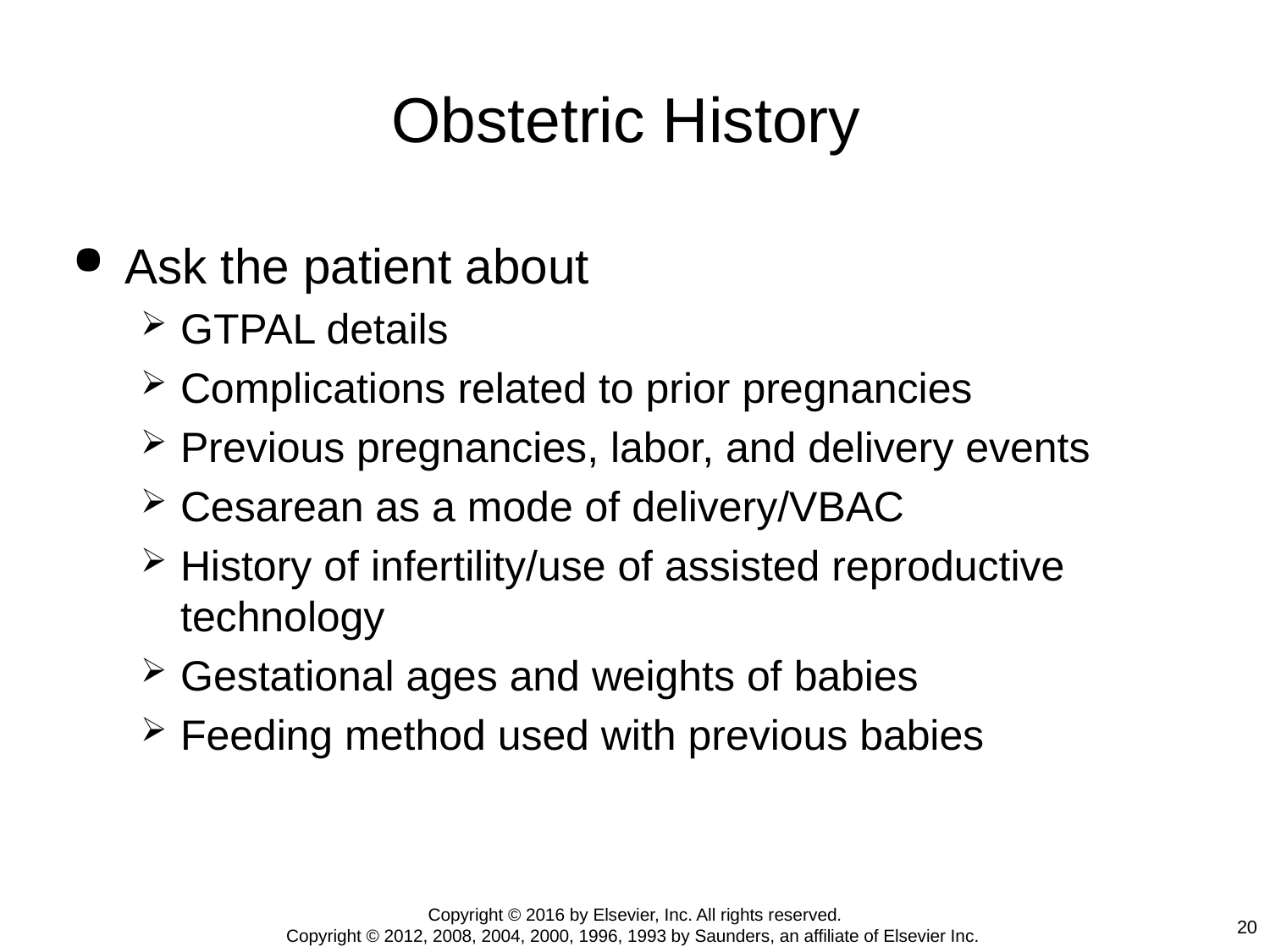

# Obstetric History
Ask the patient about
GTPAL details
Complications related to prior pregnancies
Previous pregnancies, labor, and delivery events
Cesarean as a mode of delivery/VBAC
History of infertility/use of assisted reproductive technology
Gestational ages and weights of babies
Feeding method used with previous babies
Copyright © 2016 by Elsevier, Inc. All rights reserved.
Copyright © 2012, 2008, 2004, 2000, 1996, 1993 by Saunders, an affiliate of Elsevier Inc.
20